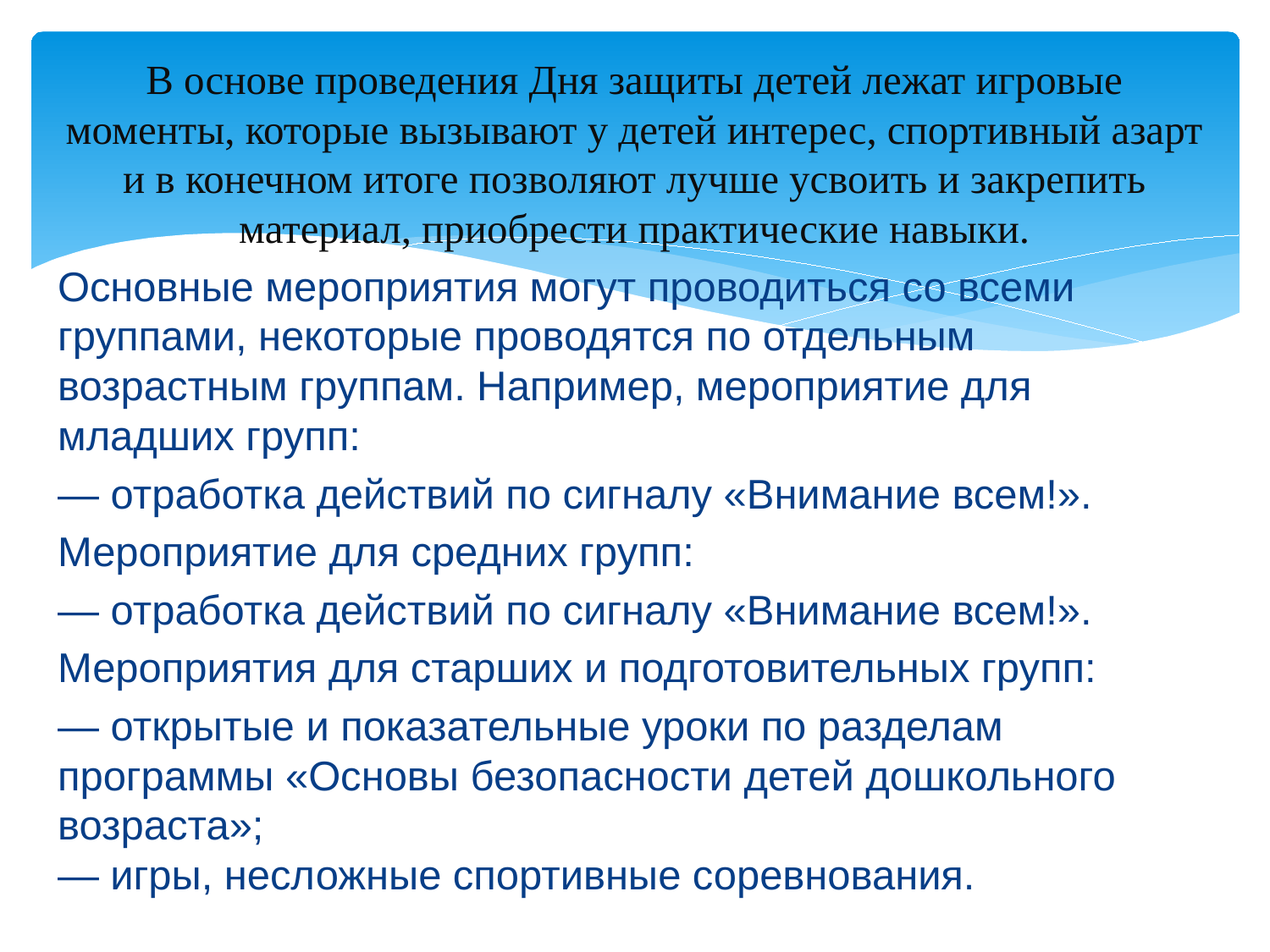

В основе проведения Дня защиты детей лежат игровые моменты, которые вызывают у детей интерес, спортивный азарт и в конечном итоге позволяют лучше усвоить и закрепить материал, приобрести практические навыки.
Основные мероприятия могут проводиться со всеми группами, некоторые проводятся по отдельным возрастным группам. Например, мероприятие для младших групп:
— отработка действий по сигналу «Внимание всем!».
Мероприятие для средних групп:
— отработка действий по сигналу «Внимание всем!».
Мероприятия для старших и подготовительных групп:
— открытые и показательные уроки по разделам программы «Основы безопасности детей дошкольного возраста»;
— игры, несложные спортивные соревнования.